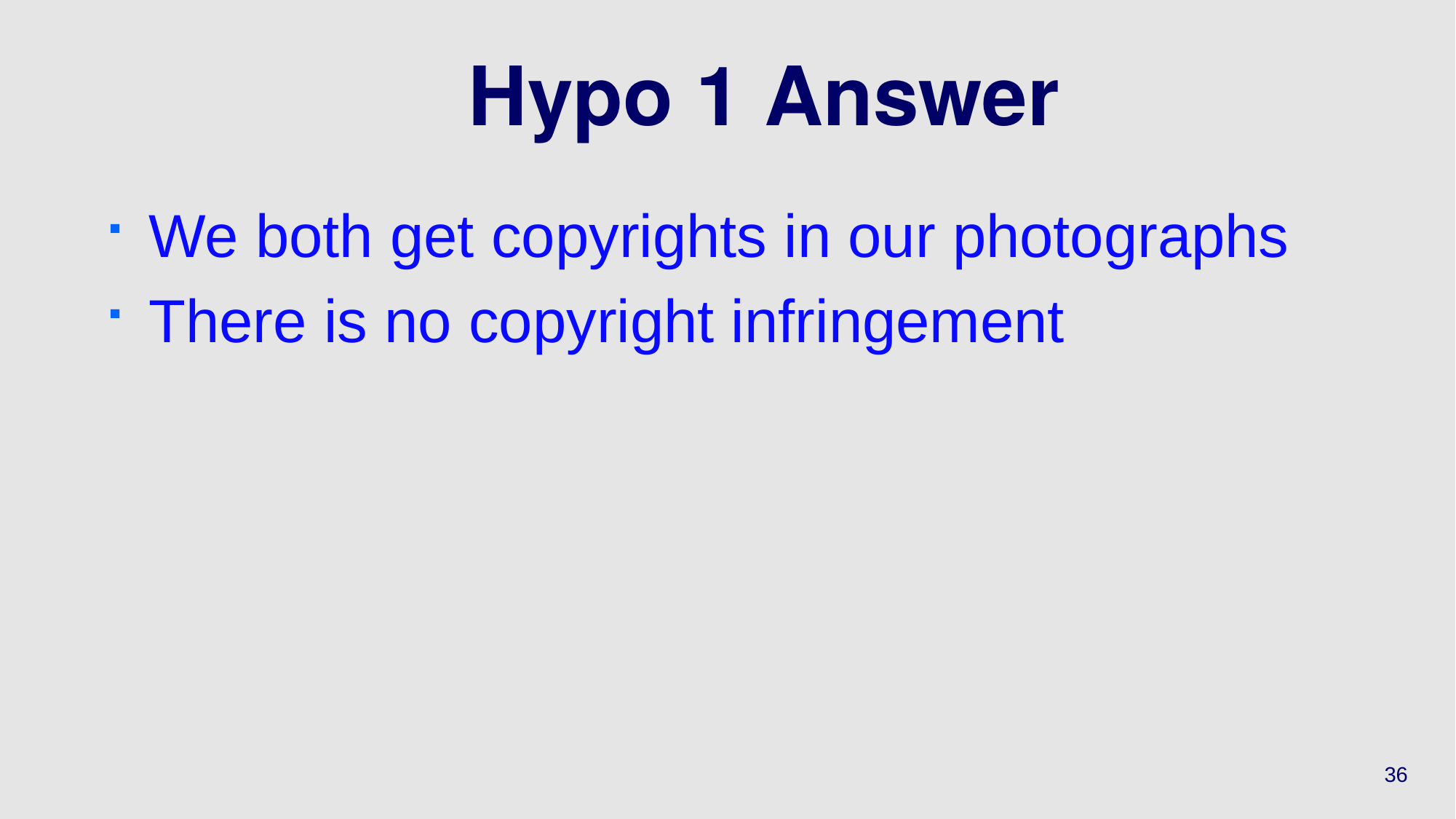

# Hypo 1 Answer
We both get copyrights in our photographs
There is no copyright infringement
36